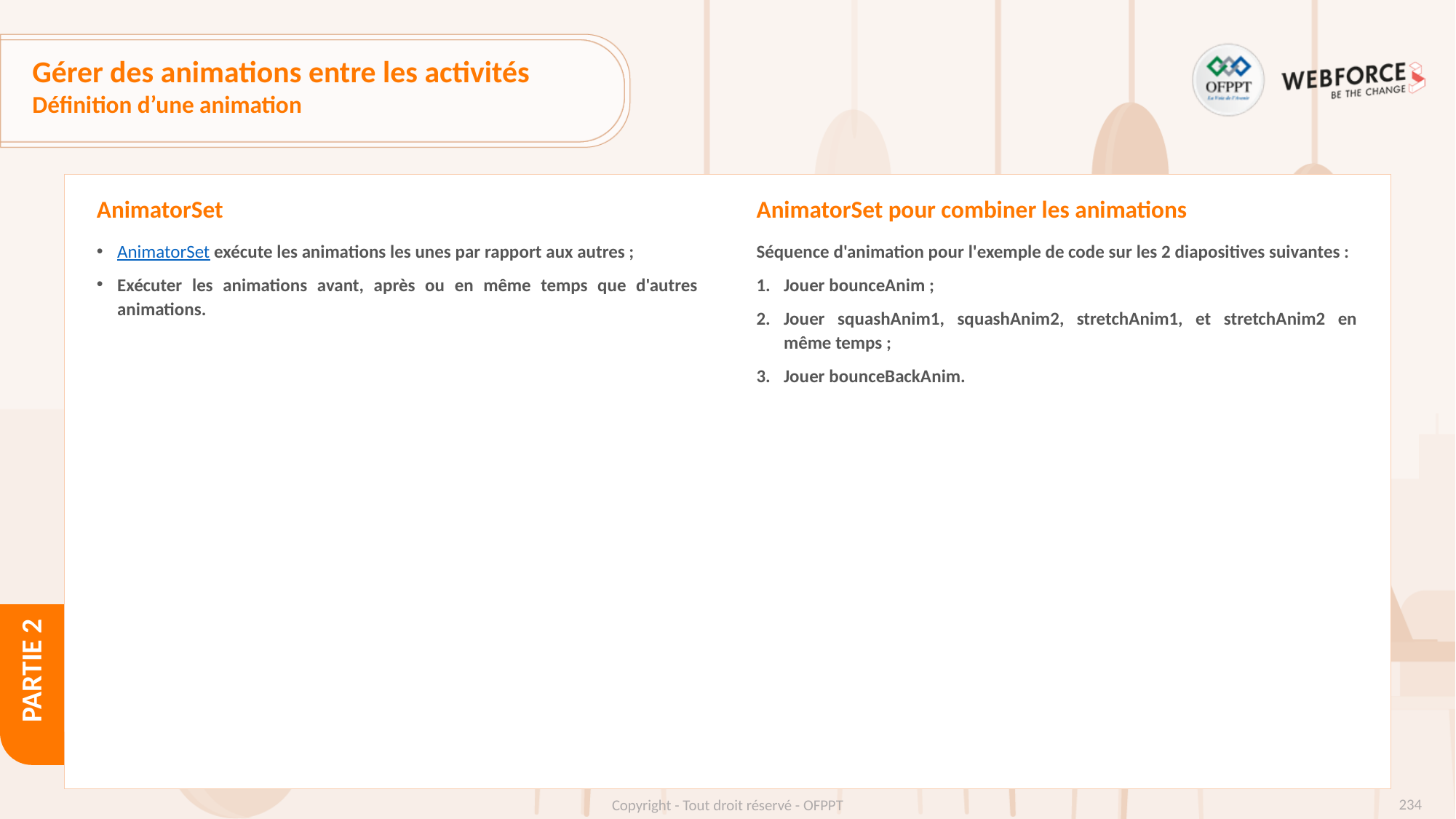

# Gérer des animations entre les activités
Définition d’une animation
AnimatorSet
AnimatorSet pour combiner les animations
AnimatorSet exécute les animations les unes par rapport aux autres ;
Exécuter les animations avant, après ou en même temps que d'autres animations.

Séquence d'animation pour l'exemple de code sur les 2 diapositives suivantes :
Jouer bounceAnim ;
Jouer squashAnim1, squashAnim2, stretchAnim1, et stretchAnim2 en même temps ;
Jouer bounceBackAnim.